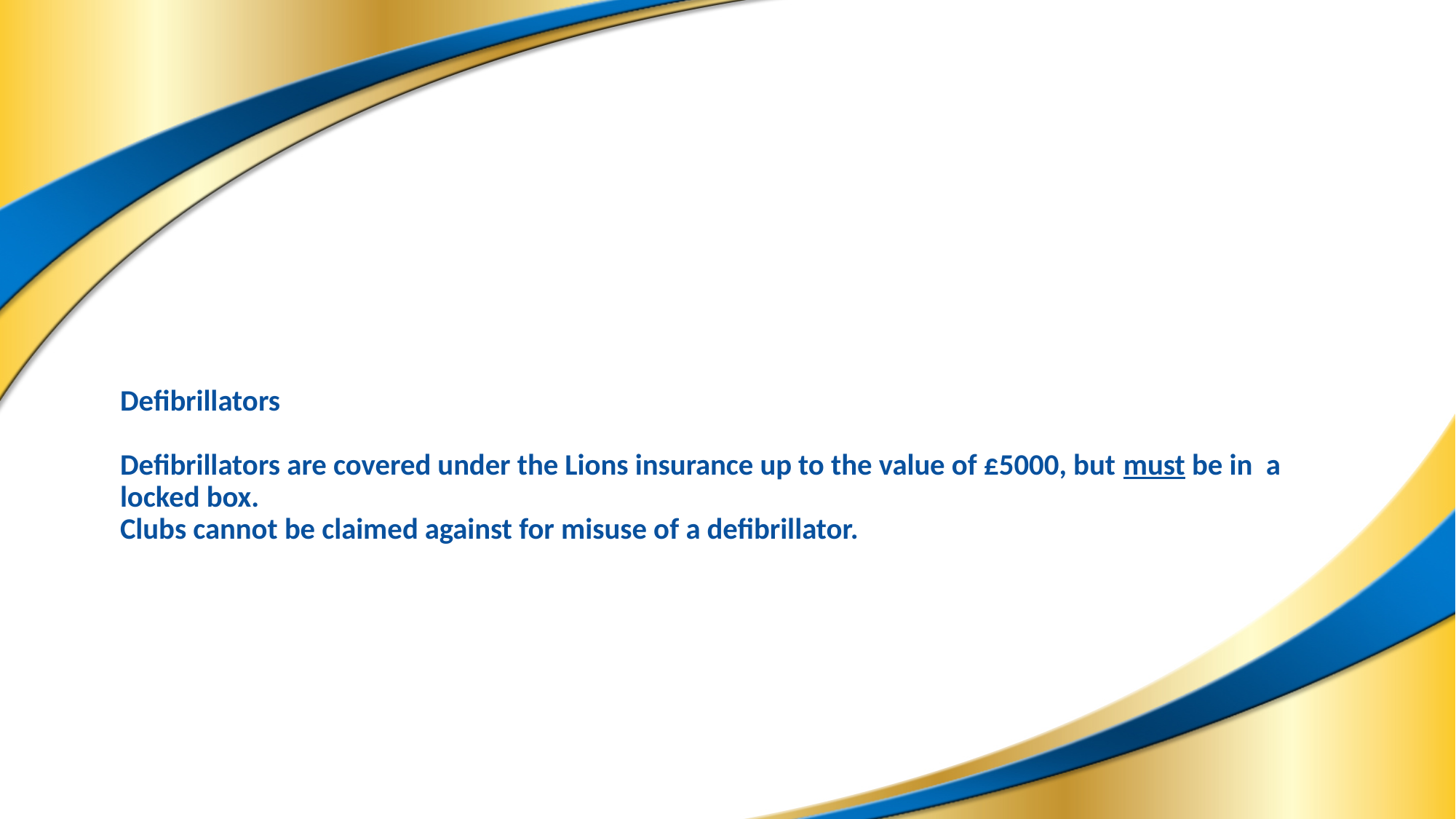

# Defibrillators Defibrillators are covered under the Lions insurance up to the value of £5000, but must be in  a locked box. Clubs cannot be claimed against for misuse of a defibrillator.